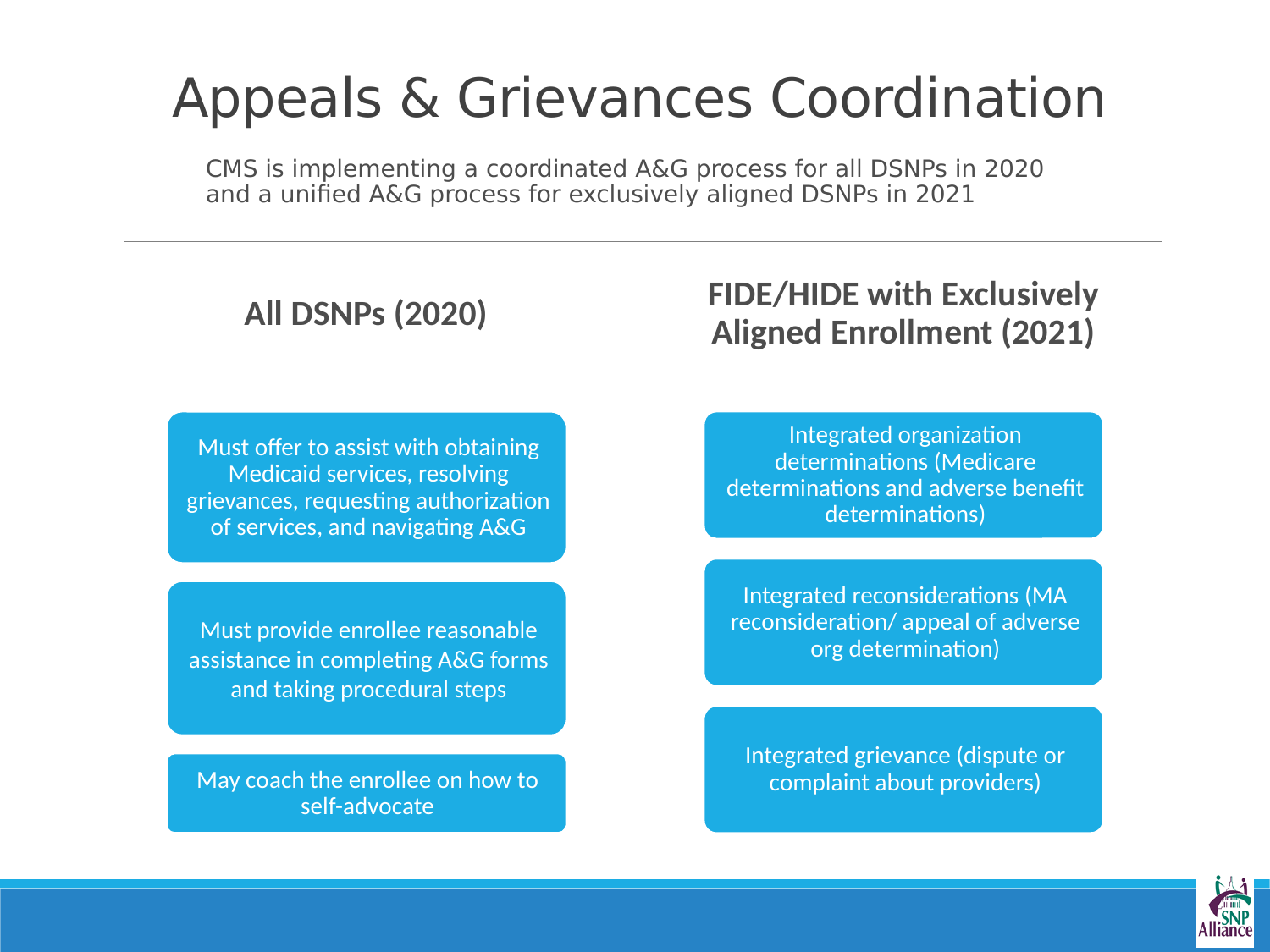

# Appeals & Grievances Coordination
CMS is implementing a coordinated A&G process for all DSNPs in 2020 and a unified A&G process for exclusively aligned DSNPs in 2021
All DSNPs (2020)
Must offer to assist with obtaining Medicaid services, resolving grievances, requesting authorization of services, and navigating A&G
Must provide enrollee reasonable assistance in completing A&G forms and taking procedural steps
May coach the enrollee on how to self-advocate
FIDE/HIDE with Exclusively Aligned Enrollment (2021)
Integrated organization determinations (Medicare determinations and adverse benefit determinations)
Integrated reconsiderations (MA reconsideration/ appeal of adverse org determination)
Integrated grievance (dispute or complaint about providers)